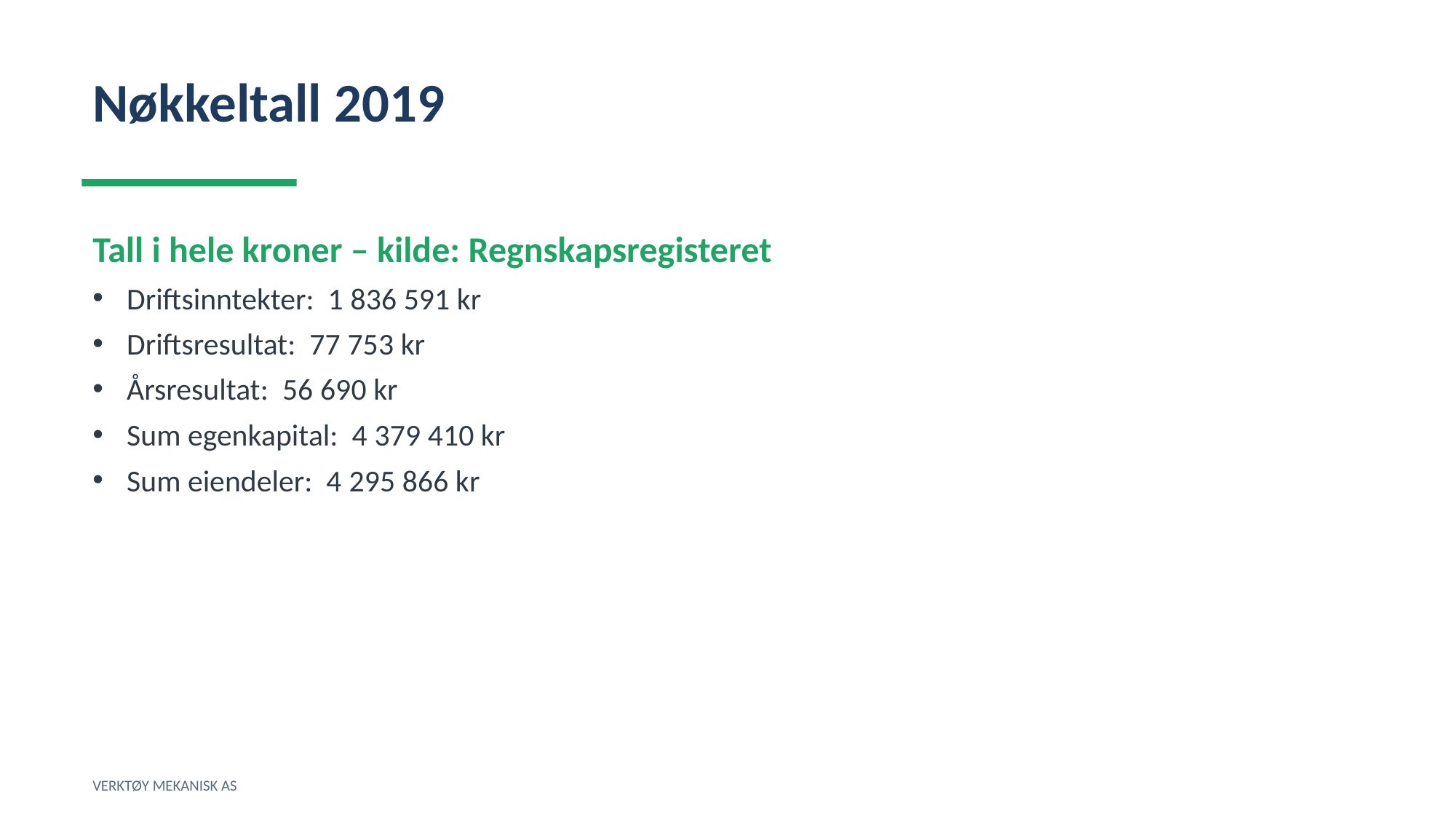

Nøkkeltall 2019

Tall i hele kroner – kilde: Regnskapsregisteret
Driftsinntekter:  1 836 591 kr
Driftsresultat:  77 753 kr
Årsresultat:  56 690 kr
Sum egenkapital:  4 379 410 kr
Sum eiendeler:  4 295 866 kr
VERKTØY MEKANISK AS